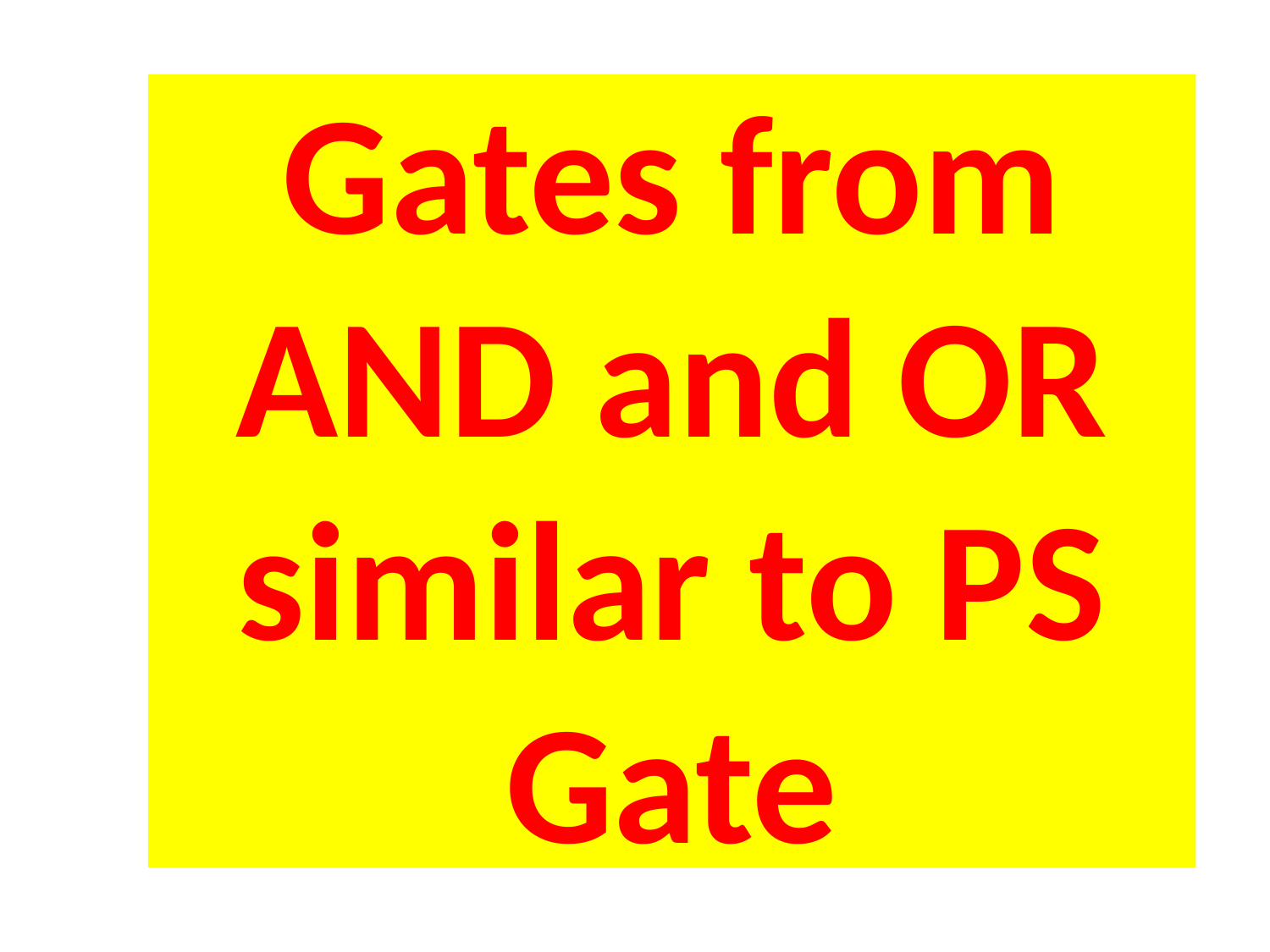

# Gates from AND and OR similar to PS Gate